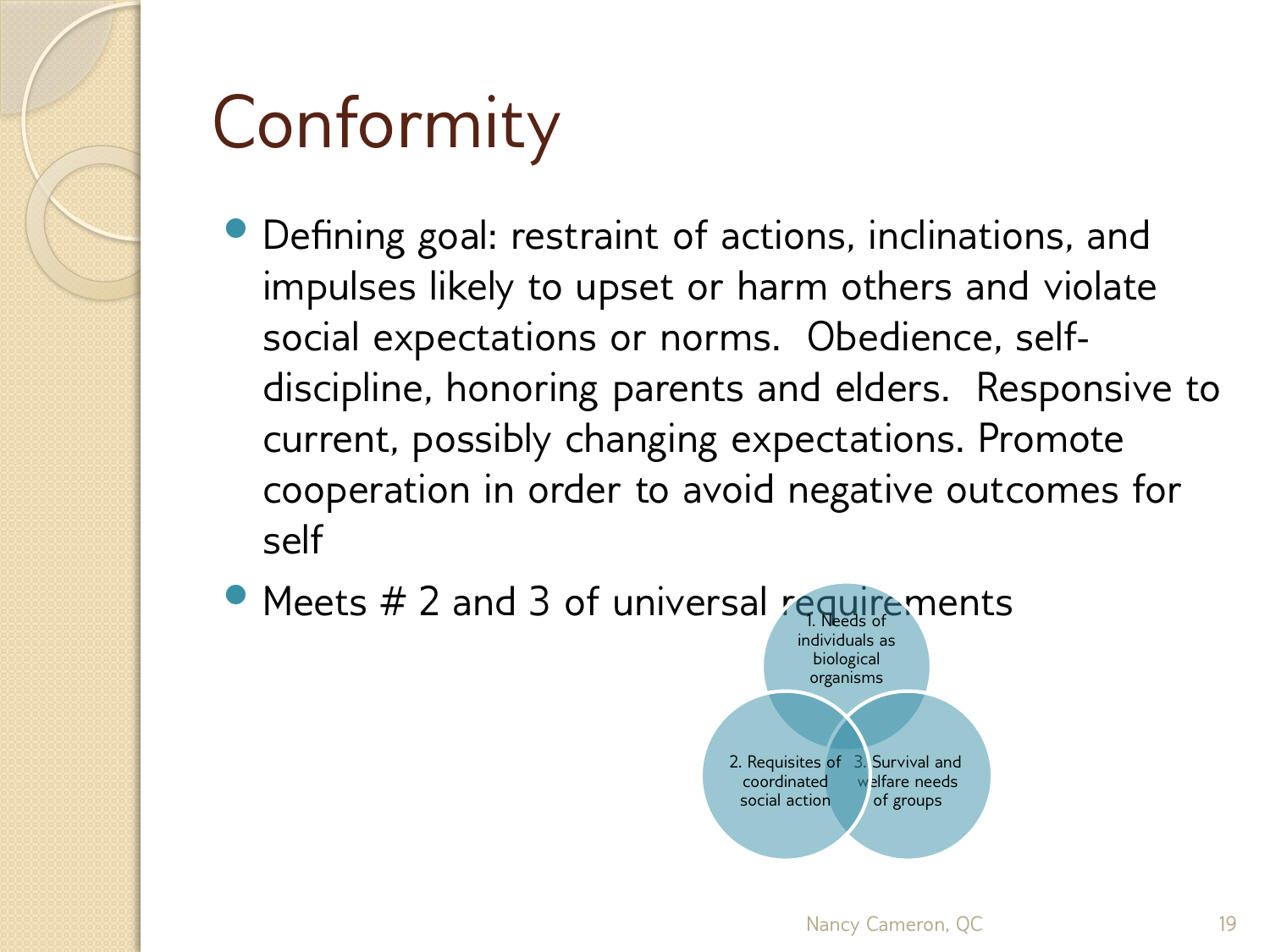

# Conformity
Defining goal: restraint of actions, inclinations, and impulses likely to upset or harm others and violate social expectations or norms.  Obedience, self-discipline, honoring parents and elders.  Responsive to current, possibly changing expectations. Promote cooperation in order to avoid negative outcomes for self
Meets # 2 and 3 of universal requirements
1. Needs of individuals as biological organisms
3. Survival and welfare needs of groups
2. Requisites of coordinated social action
Nancy Cameron, QC
19